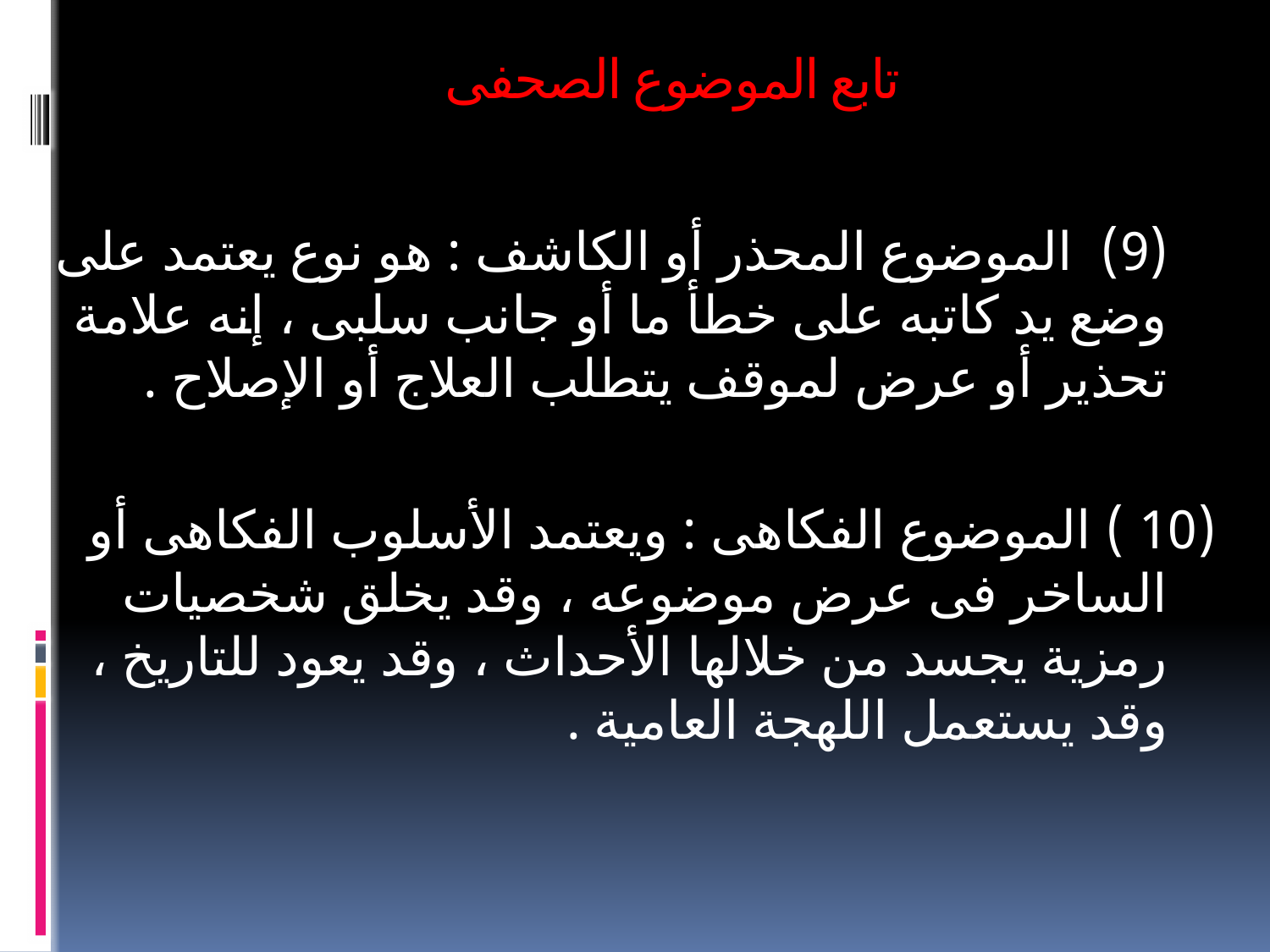

# تابع الموضوع الصحفى
(9)  الموضوع المحذر أو الكاشف : هو نوع يعتمد على وضع يد كاتبه على خطأ ما أو جانب سلبى ، إنه علامة تحذير أو عرض لموقف يتطلب العلاج أو الإصلاح .

(10 ) الموضوع الفكاهى : ويعتمد الأسلوب الفكاهى أو الساخر فى عرض موضوعه ، وقد يخلق شخصيات رمزية يجسد من خلالها الأحداث ، وقد يعود للتاريخ ، وقد يستعمل اللهجة العامية .